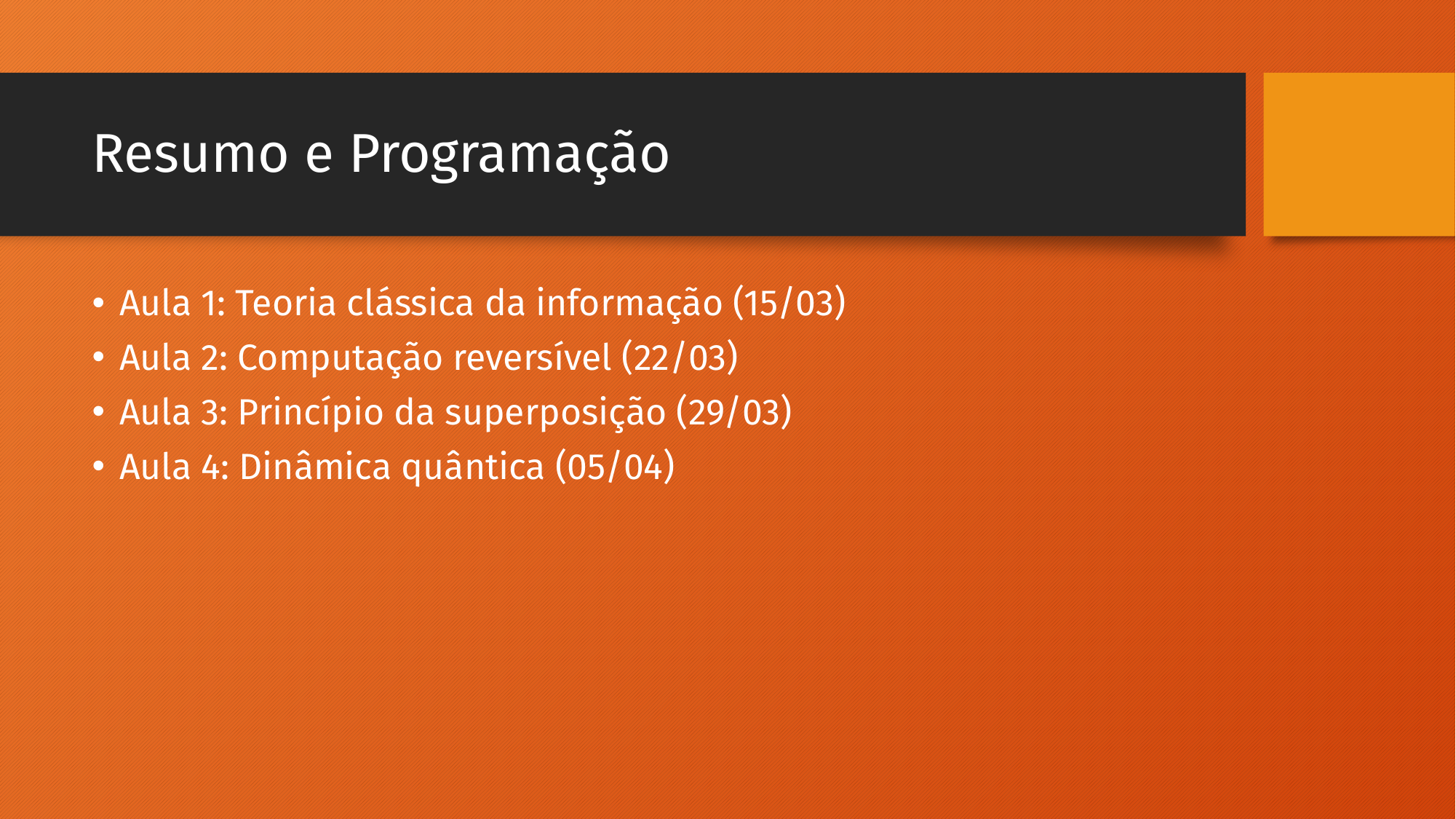

# Resumo e Programação
Aula 1: Teoria clássica da informação (15/03)
Aula 2: Computação reversível (22/03)
Aula 3: Princípio da superposição (29/03)
Aula 4: Dinâmica quântica (05/04)